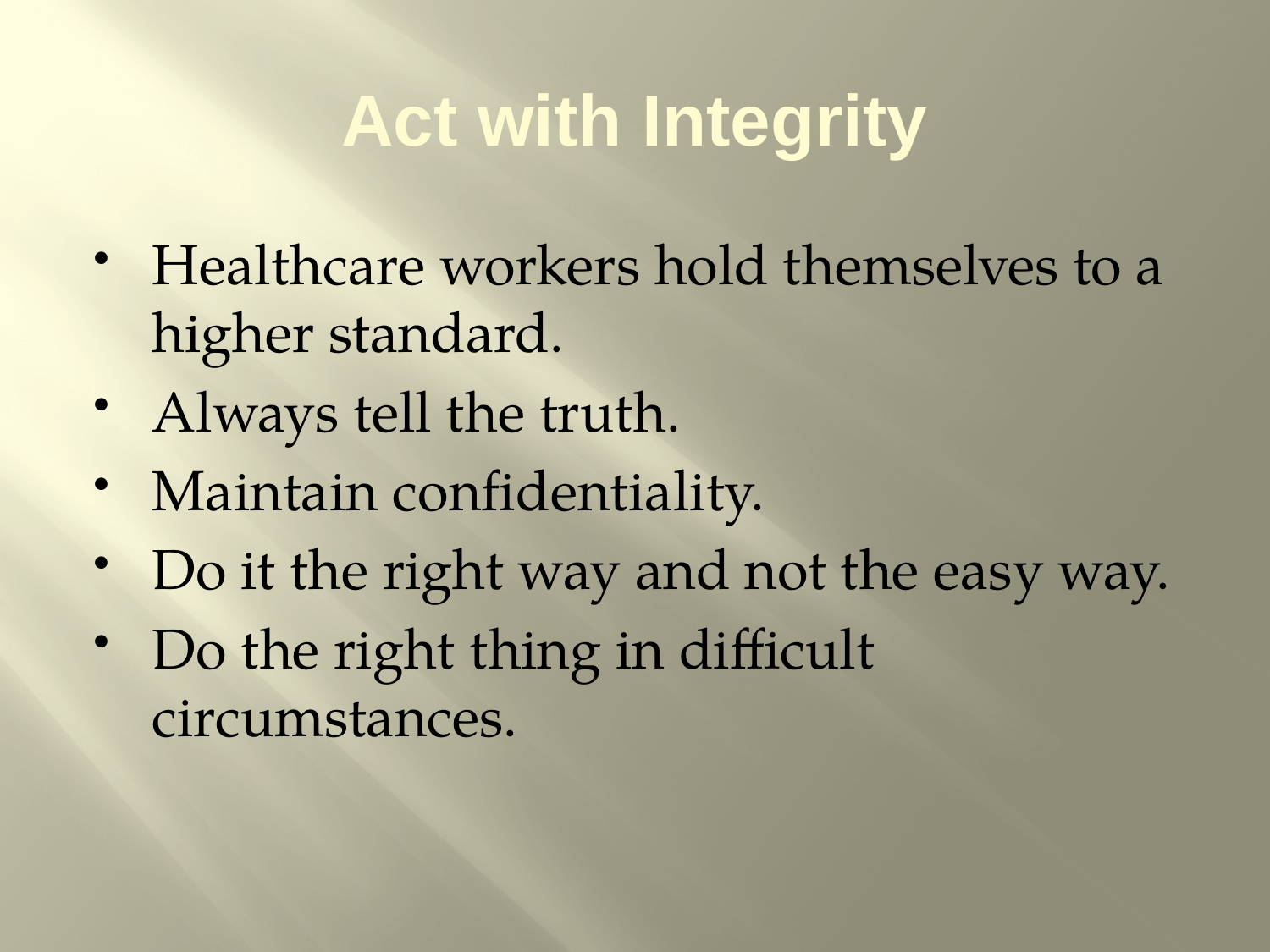

# Act with Integrity
Healthcare workers hold themselves to a higher standard.
Always tell the truth.
Maintain confidentiality.
Do it the right way and not the easy way.
Do the right thing in difficult circumstances.